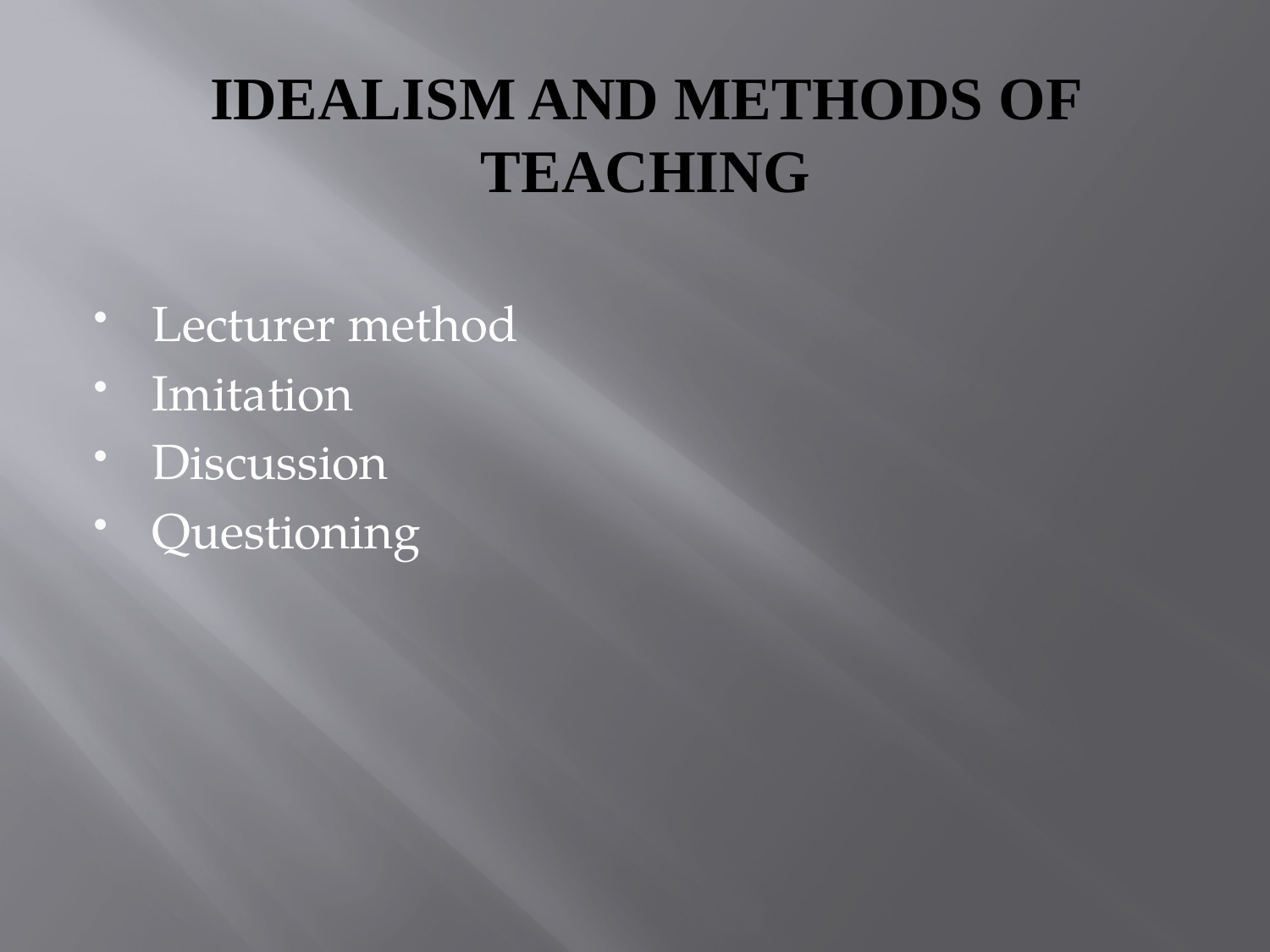

# IDEALISM AND METHODS OF TEACHING
Lecturer method
Imitation
Discussion
Questioning